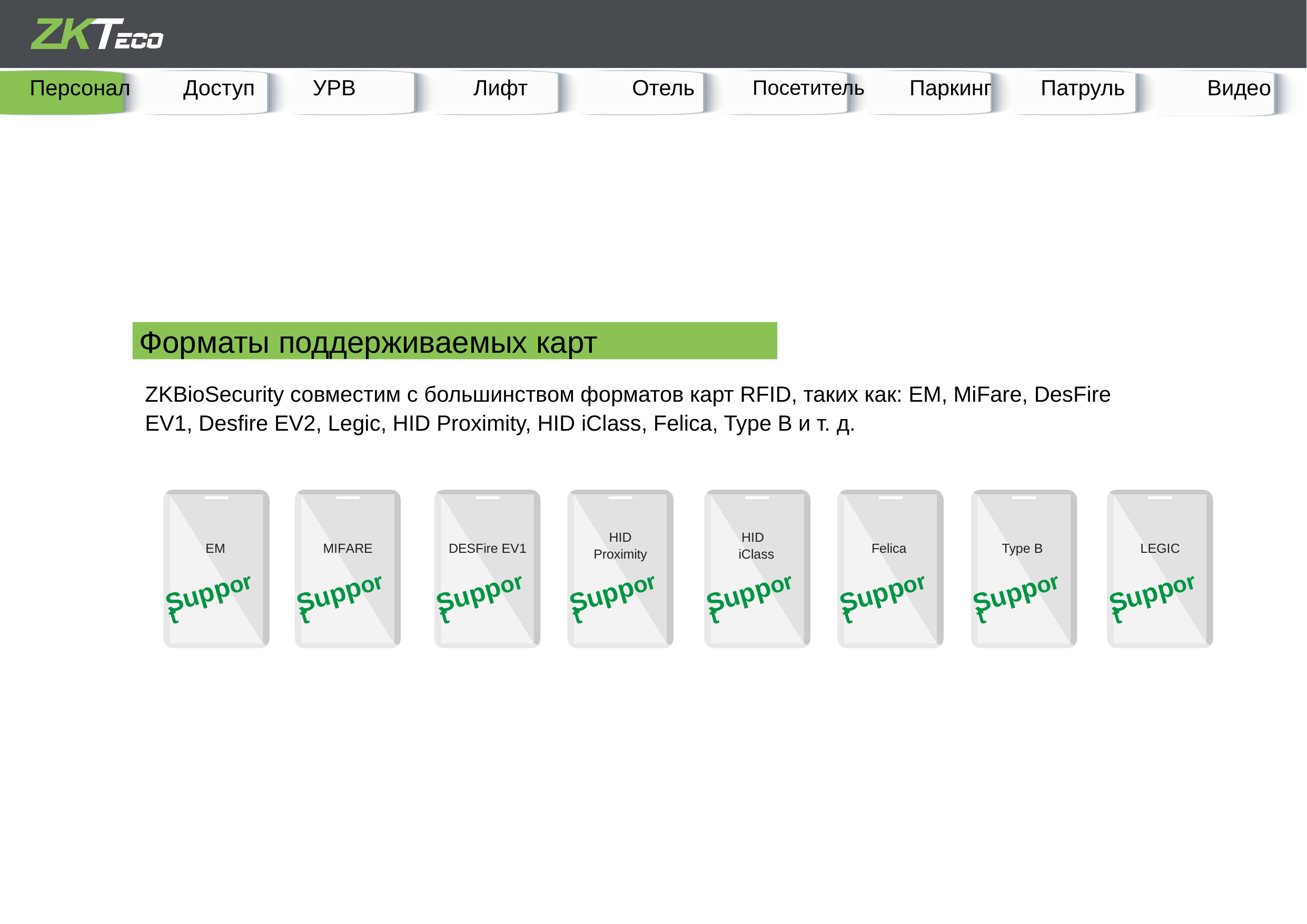

Посетитель

Патруль
Паркинг
Персонал
Доступ
УРВ

Отель
Видео
Лифт

Форматы поддерживаемых карт
ZKBioSecurity совместим с большинством форматов карт RFID, таких как: EM, MiFare, DesFire EV1, Desfire EV2, Legic, HID Proximity, HID iClass, Felica, Type B и т. д.

HID
Proximity
HID
iClass
EM
MIFARE
DESFire EV1
Felica
Type B
LEGIC
Support
Support
Support
Support
Support
Support
Support
Support